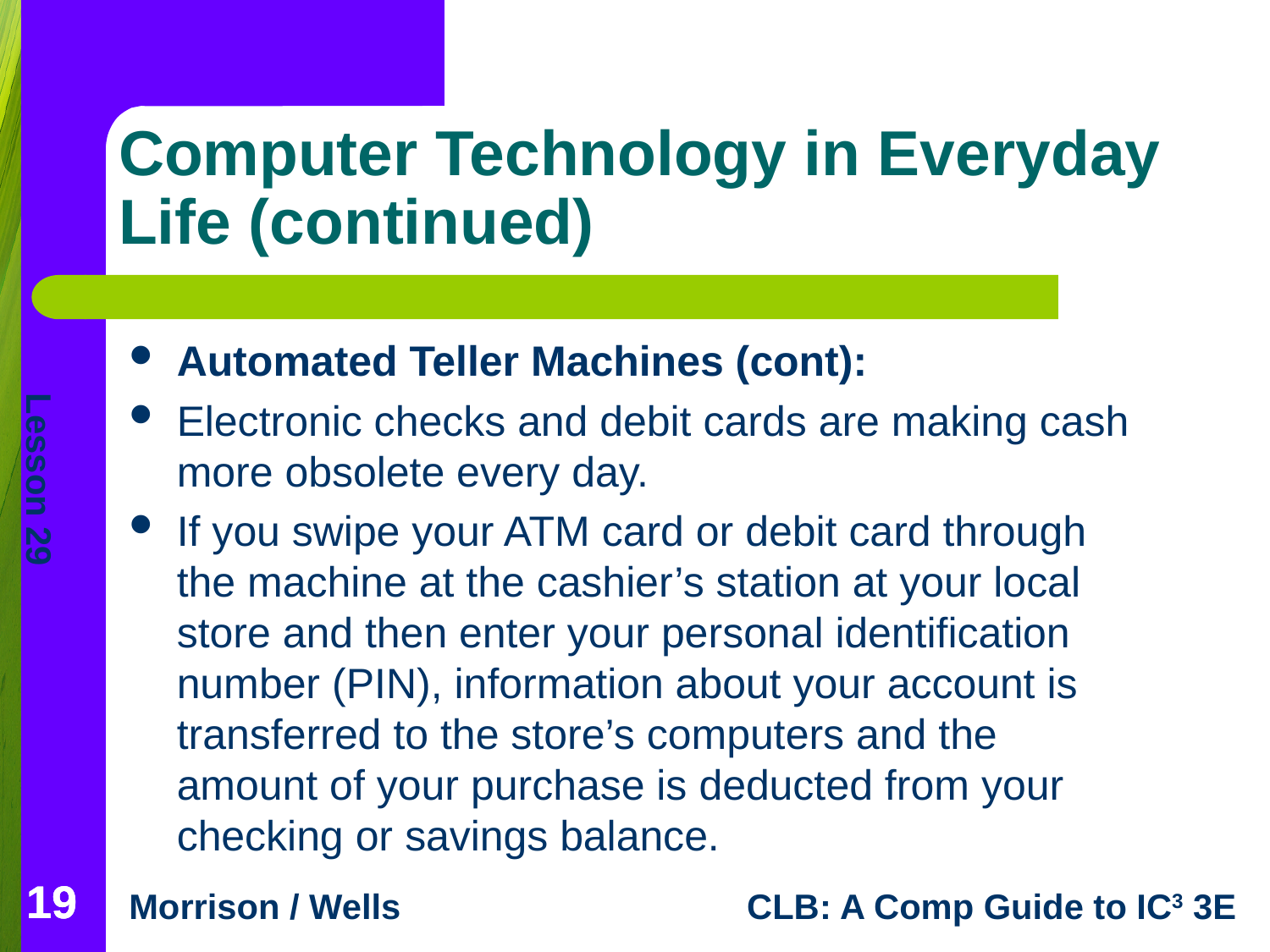

# Computer Technology in Everyday Life (continued)
Automated Teller Machines (cont):
Electronic checks and debit cards are making cash more obsolete every day.
If you swipe your ATM card or debit card through the machine at the cashier’s station at your local store and then enter your personal identification number (PIN), information about your account is transferred to the store’s computers and the amount of your purchase is deducted from your checking or savings balance.
19
19
19